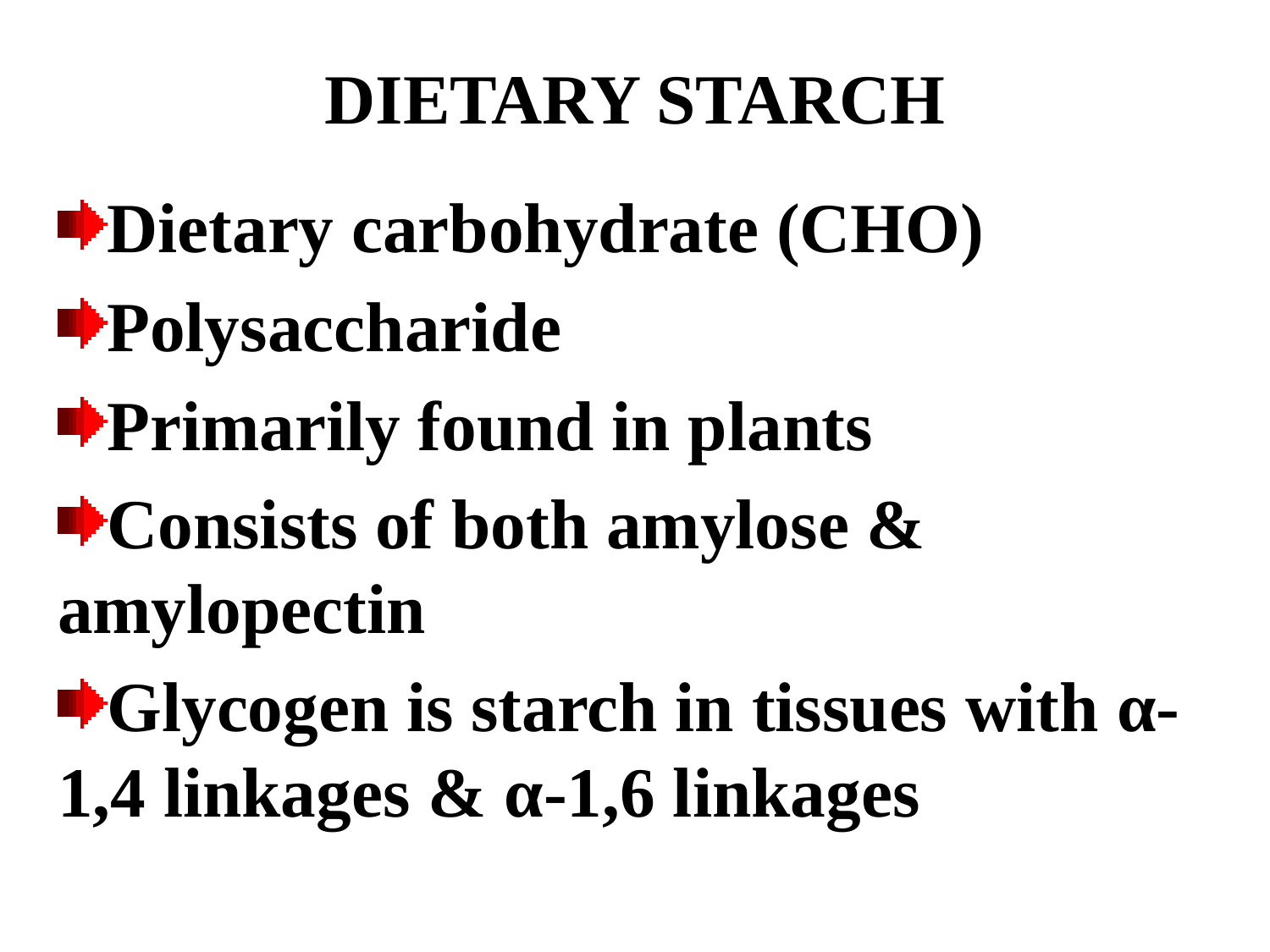

# DIETARY STARCH
Dietary carbohydrate (CHO)
Polysaccharide
Primarily found in plants
Consists of both amylose & 	amylopectin
Glycogen is starch in tissues with α-	1,4 linkages & α-1,6 linkages